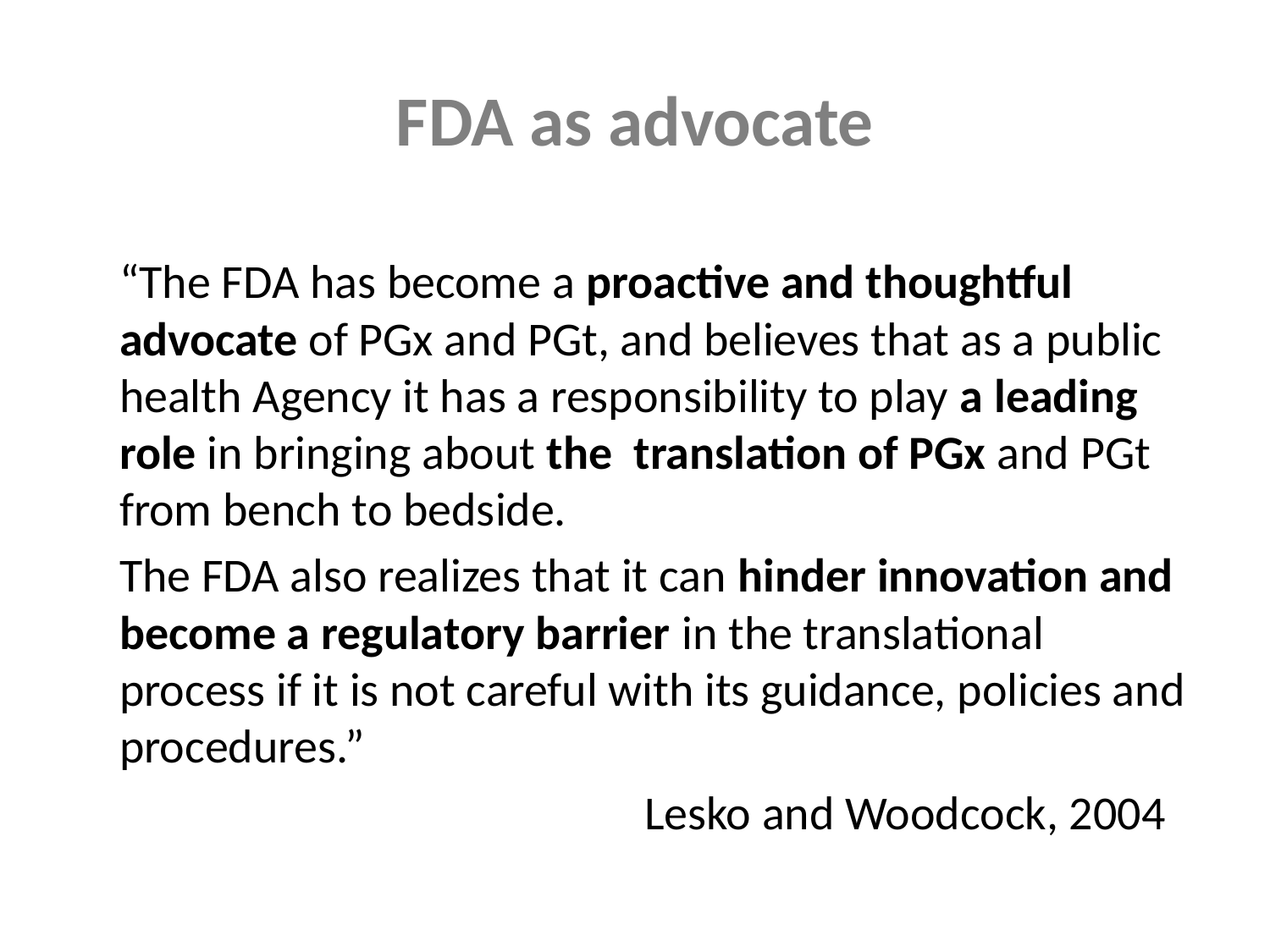

# FDA as advocate

	“The FDA has become a proactive and thoughtful advocate of PGx and PGt, and believes that as a public health Agency it has a responsibility to play a leading role in bringing about the  translation of PGx and PGt from bench to bedside.
	The FDA also realizes that it can hinder innovation and become a regulatory barrier in the translational process if it is not careful with its guidance, policies and procedures.”
Lesko and Woodcock, 2004